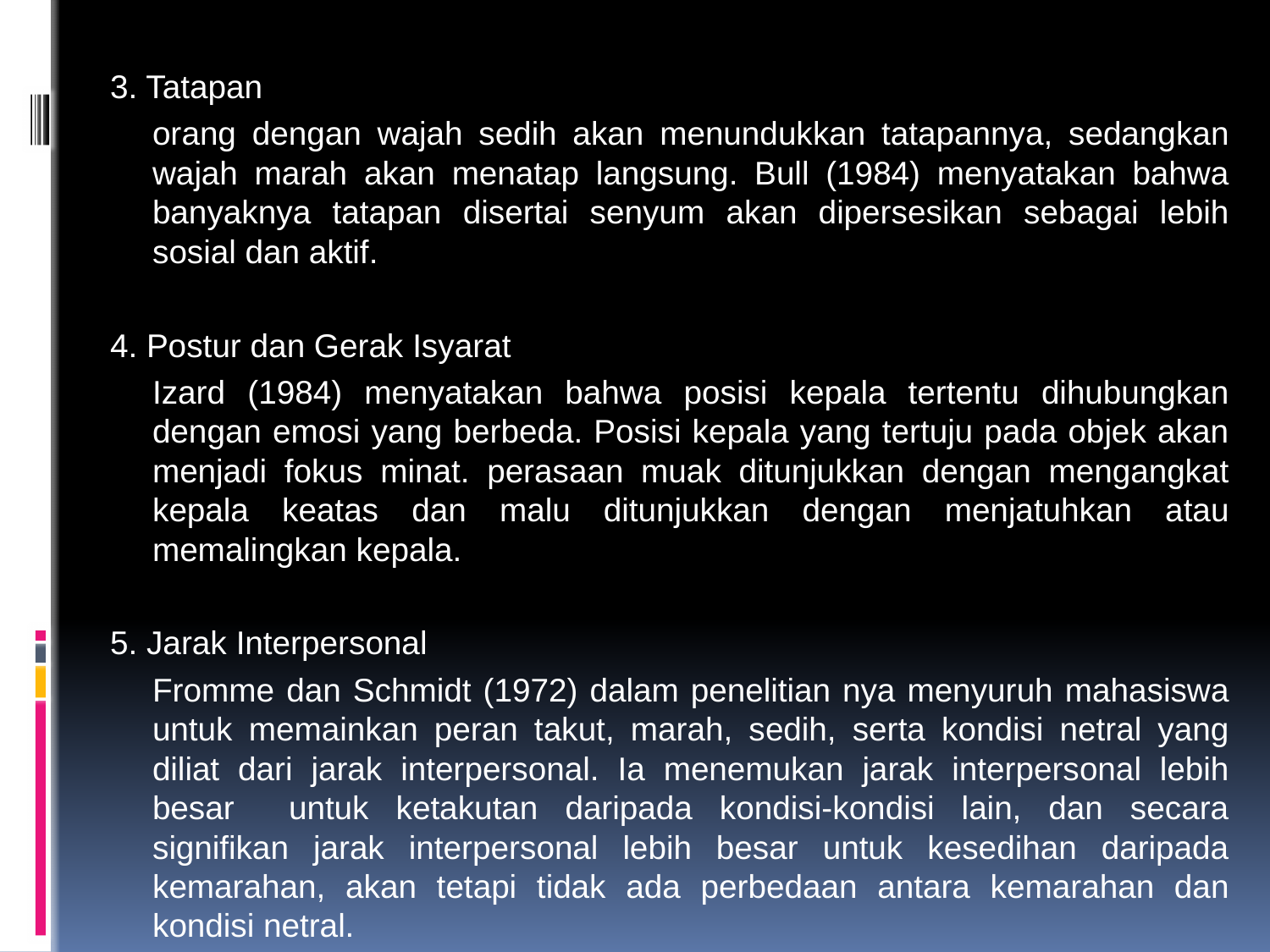

3. Tatapan
	orang dengan wajah sedih akan menundukkan tatapannya, sedangkan wajah marah akan menatap langsung. Bull (1984) menyatakan bahwa banyaknya tatapan disertai senyum akan dipersesikan sebagai lebih sosial dan aktif.

4. Postur dan Gerak Isyarat
	Izard (1984) menyatakan bahwa posisi kepala tertentu dihubungkan dengan emosi yang berbeda. Posisi kepala yang tertuju pada objek akan menjadi fokus minat. perasaan muak ditunjukkan dengan mengangkat kepala keatas dan malu ditunjukkan dengan menjatuhkan atau memalingkan kepala.

5. Jarak Interpersonal
	Fromme dan Schmidt (1972) dalam penelitian nya menyuruh mahasiswa untuk memainkan peran takut, marah, sedih, serta kondisi netral yang diliat dari jarak interpersonal. Ia menemukan jarak interpersonal lebih besar  untuk ketakutan daripada kondisi-kondisi lain, dan secara signifikan jarak interpersonal lebih besar untuk kesedihan daripada kemarahan, akan tetapi tidak ada perbedaan antara kemarahan dan kondisi netral.